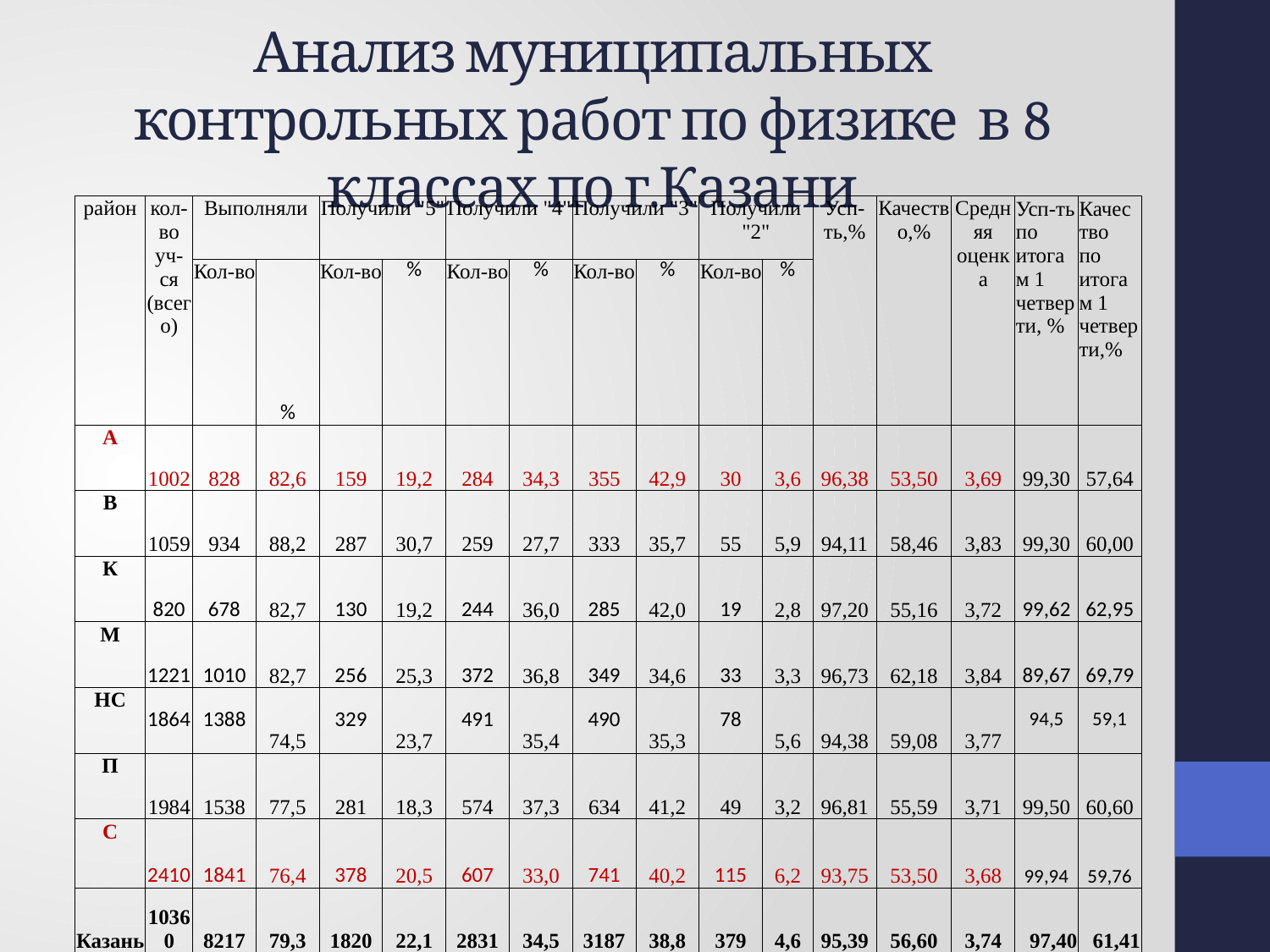

# Анализ муниципальных контрольных работ по физике  в 8 классах по г.Казани
| район | кол-во уч-ся (всего) | Выполняли |  | Получили "5" |  | Получили "4" |  | Получили "3" |  | Получили "2" |  | Усп-ть,% | Качество,% | Средняя оценка | Усп-ть по итогам 1 четверти, % | Качество по итогам 1 четверти,% |
| --- | --- | --- | --- | --- | --- | --- | --- | --- | --- | --- | --- | --- | --- | --- | --- | --- |
|  |  | Кол-во | % | Кол-во | % | Кол-во | % | Кол-во | % | Кол-во | % |  |  |  |  |  |
| А | 1002 | 828 | 82,6 | 159 | 19,2 | 284 | 34,3 | 355 | 42,9 | 30 | 3,6 | 96,38 | 53,50 | 3,69 | 99,30 | 57,64 |
| В | 1059 | 934 | 88,2 | 287 | 30,7 | 259 | 27,7 | 333 | 35,7 | 55 | 5,9 | 94,11 | 58,46 | 3,83 | 99,30 | 60,00 |
| К | 820 | 678 | 82,7 | 130 | 19,2 | 244 | 36,0 | 285 | 42,0 | 19 | 2,8 | 97,20 | 55,16 | 3,72 | 99,62 | 62,95 |
| М | 1221 | 1010 | 82,7 | 256 | 25,3 | 372 | 36,8 | 349 | 34,6 | 33 | 3,3 | 96,73 | 62,18 | 3,84 | 89,67 | 69,79 |
| НС | 1864 | 1388 | 74,5 | 329 | 23,7 | 491 | 35,4 | 490 | 35,3 | 78 | 5,6 | 94,38 | 59,08 | 3,77 | 94,5 | 59,1 |
| П | 1984 | 1538 | 77,5 | 281 | 18,3 | 574 | 37,3 | 634 | 41,2 | 49 | 3,2 | 96,81 | 55,59 | 3,71 | 99,50 | 60,60 |
| С | 2410 | 1841 | 76,4 | 378 | 20,5 | 607 | 33,0 | 741 | 40,2 | 115 | 6,2 | 93,75 | 53,50 | 3,68 | 99,94 | 59,76 |
| Казань | 10360 | 8217 | 79,3 | 1820 | 22,1 | 2831 | 34,5 | 3187 | 38,8 | 379 | 4,6 | 95,39 | 56,60 | 3,74 | 97,40 | 61,41 |